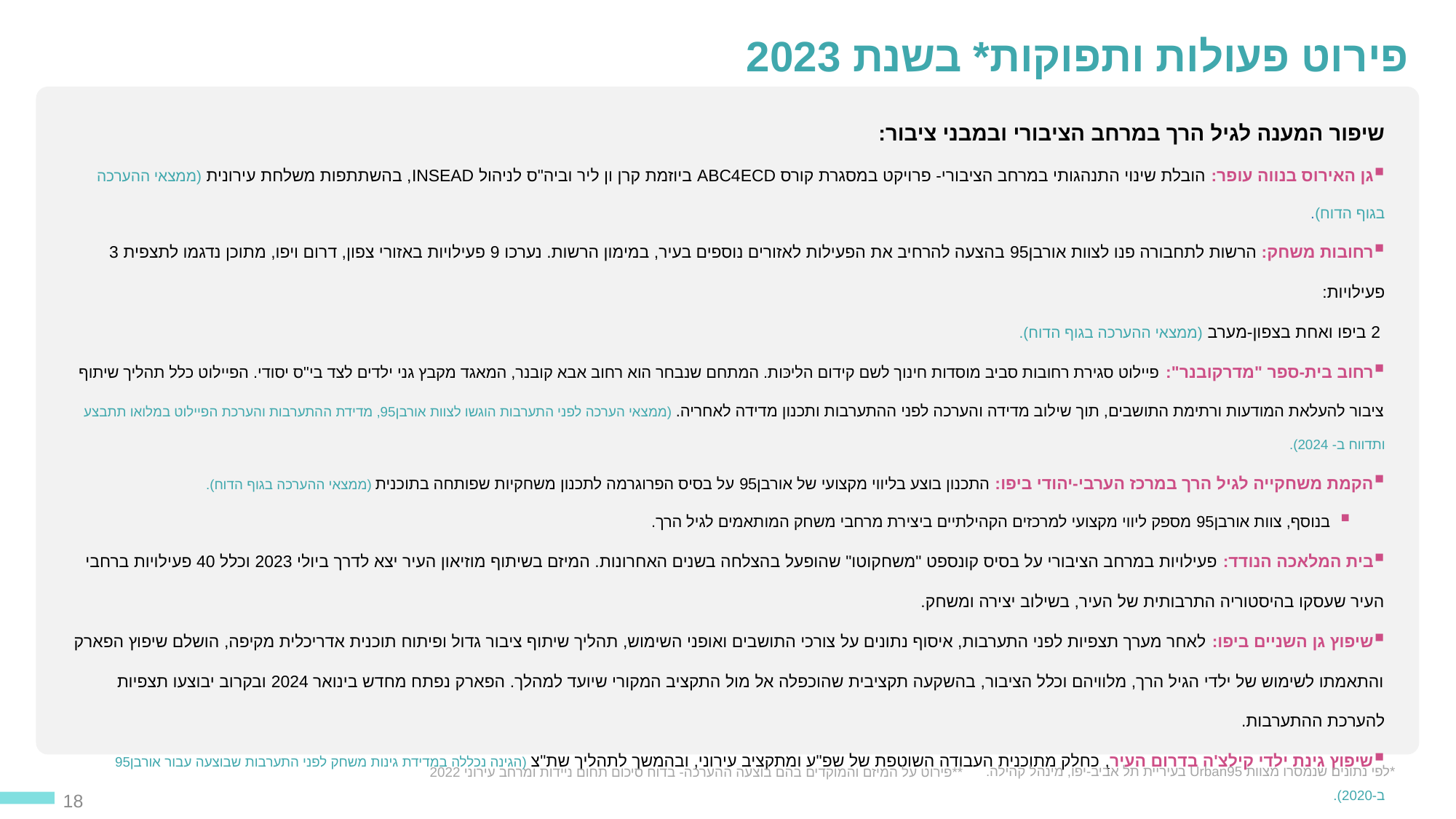

פירוט פעולות ותפוקות* בשנת 2023

שיפור המענה לגיל הרך במרחב הציבורי ובמבני ציבור:
גן האירוס בנווה עופר: הובלת שינוי התנהגותי במרחב הציבורי- פרויקט במסגרת קורס ABC4ECD ביוזמת קרן ון ליר וביה"ס לניהול INSEAD, בהשתתפות משלחת עירונית (ממצאי ההערכה בגוף הדוח).
רחובות משחק: הרשות לתחבורה פנו לצוות אורבן95 בהצעה להרחיב את הפעילות לאזורים נוספים בעיר, במימון הרשות. נערכו 9 פעילויות באזורי צפון, דרום ויפו, מתוכן נדגמו לתצפית 3 פעילויות:
 2 ביפו ואחת בצפון-מערב (ממצאי ההערכה בגוף הדוח).
רחוב בית-ספר "מדרקובנר": פיילוט סגירת רחובות סביב מוסדות חינוך לשם קידום הליכּות. המתחם שנבחר הוא רחוב אבא קובנר, המאגד מקבץ גני ילדים לצד בי"ס יסודי. הפיילוט כלל תהליך שיתוף ציבור להעלאת המודעות ורתימת התושבים, תוך שילוב מדידה והערכה לפני ההתערבות ותכנון מדידה לאחריה. (ממצאי הערכה לפני התערבות הוגשו לצוות אורבן95, מדידת ההתערבות והערכת הפיילוט במלואו תתבצע ותדווח ב- 2024).
הקמת משחקייה לגיל הרך במרכז הערבי-יהודי ביפו: התכנון בוצע בליווי מקצועי של אורבן95 על בסיס הפרוגרמה לתכנון משחקיות שפותחה בתוכנית (ממצאי ההערכה בגוף הדוח).
בנוסף, צוות אורבן95 מספק ליווי מקצועי למרכזים הקהילתיים ביצירת מרחבי משחק המותאמים לגיל הרך.
בית המלאכה הנודד: פעילויות במרחב הציבורי על בסיס קונספט "משחקוטו" שהופעל בהצלחה בשנים האחרונות. המיזם בשיתוף מוזיאון העיר יצא לדרך ביולי 2023 וכלל 40 פעילויות ברחבי העיר שעסקו בהיסטוריה התרבותית של העיר, בשילוב יצירה ומשחק.
שיפוץ גן השניים ביפו: לאחר מערך תצפיות לפני התערבות, איסוף נתונים על צורכי התושבים ואופני השימוש, תהליך שיתוף ציבור גדול ופיתוח תוכנית אדריכלית מקיפה, הושלם שיפוץ הפארק והתאמתו לשימוש של ילדי הגיל הרך, מלוויהם וכלל הציבור, בהשקעה תקציבית שהוכפלה אל מול התקציב המקורי שיועד למהלך. הפארק נפתח מחדש בינואר 2024 ובקרוב יבוצעו תצפיות להערכת ההתערבות.
שיפוץ גינת ילדי קילצ'ה בדרום העיר, כחלק מתוכנית העבודה השוטפת של שפ"ע ומתקציב עירוני, ובהמשך לתהליך שת"צ (הגינה נכללה במדידת גינות משחק לפני התערבות שבוצעה עבור אורבן95 ב-2020).
*לפי נתונים שנמסרו מצוות Urban95 בעיריית תל אביב-יפו, מינהל קהילה.
**פירוט על המיזם והמוקדים בהם בוצעה ההערכה- בדוח סיכום תחום ניידות ומרחב עירוני 2022
18